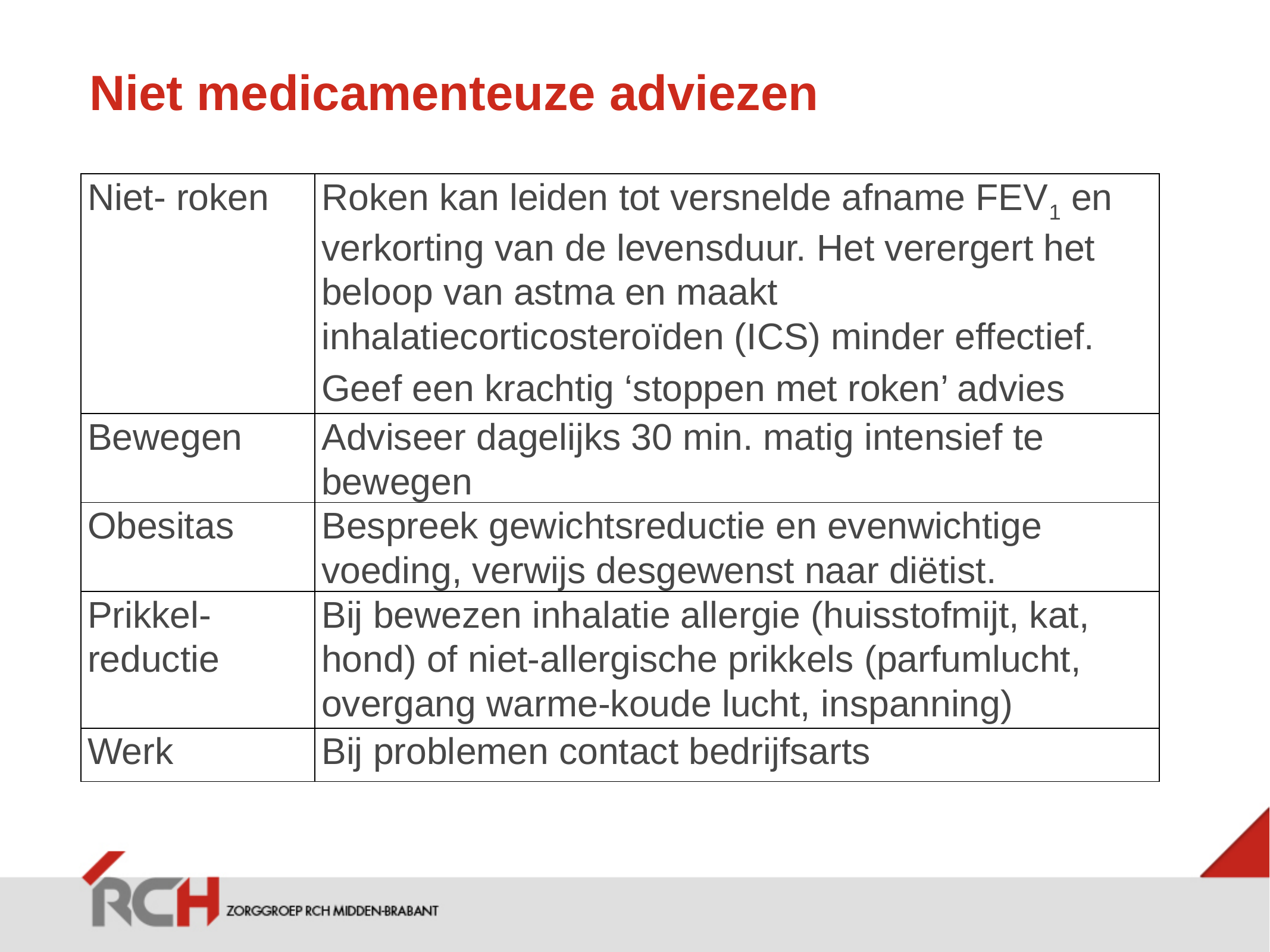

# Niet medicamenteuze adviezen
| Niet- roken | Roken kan leiden tot versnelde afname FEV1 en verkorting van de levensduur. Het verergert het beloop van astma en maakt inhalatiecorticosteroïden (ICS) minder effectief. Geef een krachtig ‘stoppen met roken’ advies |
| --- | --- |
| Bewegen | Adviseer dagelijks 30 min. matig intensief te bewegen |
| Obesitas | Bespreek gewichtsreductie en evenwichtige voeding, verwijs desgewenst naar diëtist. |
| Prikkel-reductie | Bij bewezen inhalatie allergie (huisstofmijt, kat, hond) of niet-allergische prikkels (parfumlucht, overgang warme-koude lucht, inspanning) |
| Werk | Bij problemen contact bedrijfsarts |